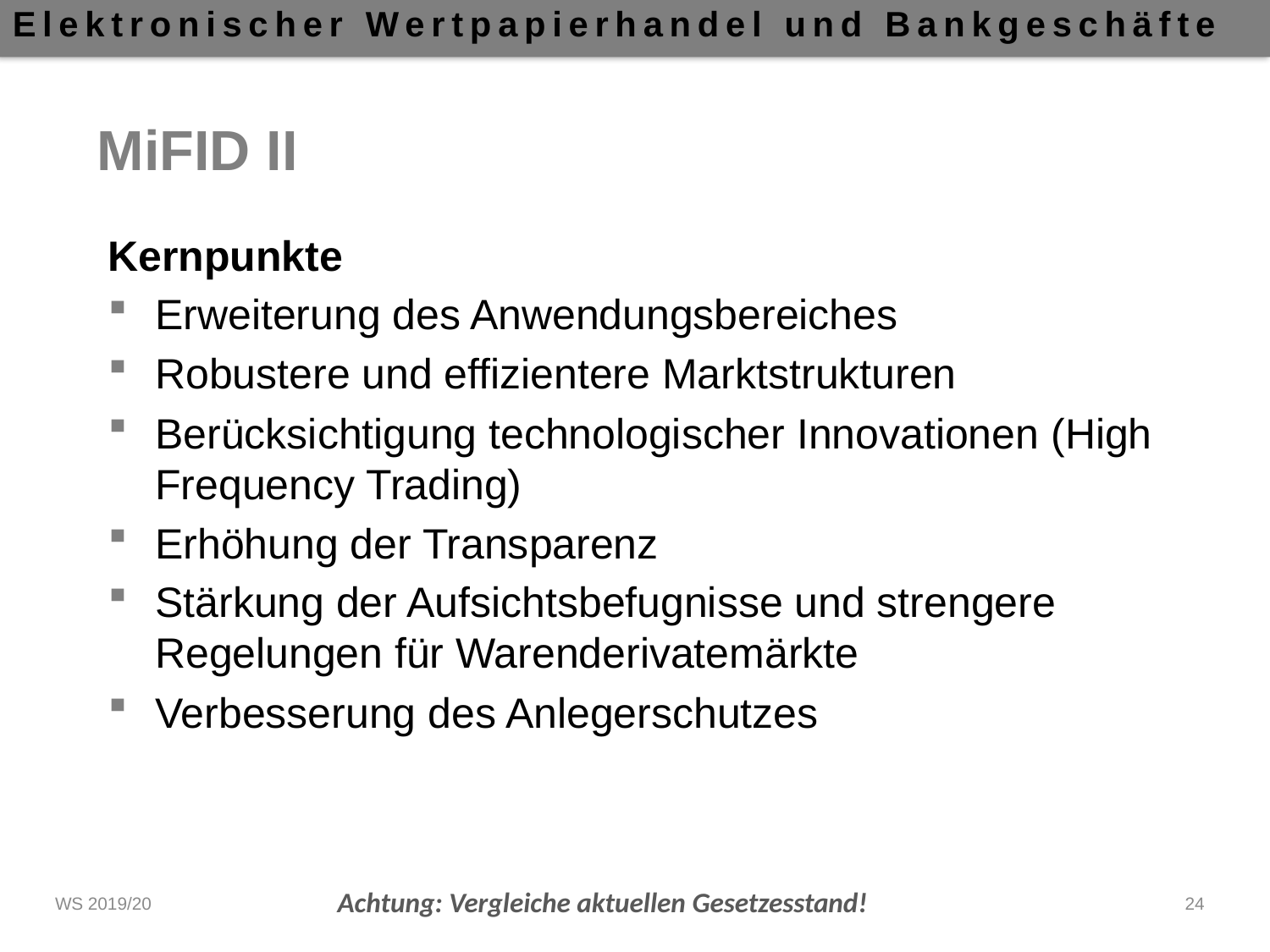

# MiFID II
Kernpunkte
Erweiterung des Anwendungsbereiches
Robustere und effizientere Marktstrukturen
Berücksichtigung technologischer Innovationen (High Frequency Trading)
Erhöhung der Transparenz
Stärkung der Aufsichtsbefugnisse und strengere Regelungen für Warenderivatemärkte
Verbesserung des Anlegerschutzes

Achtung: Vergleiche aktuellen Gesetzesstand!